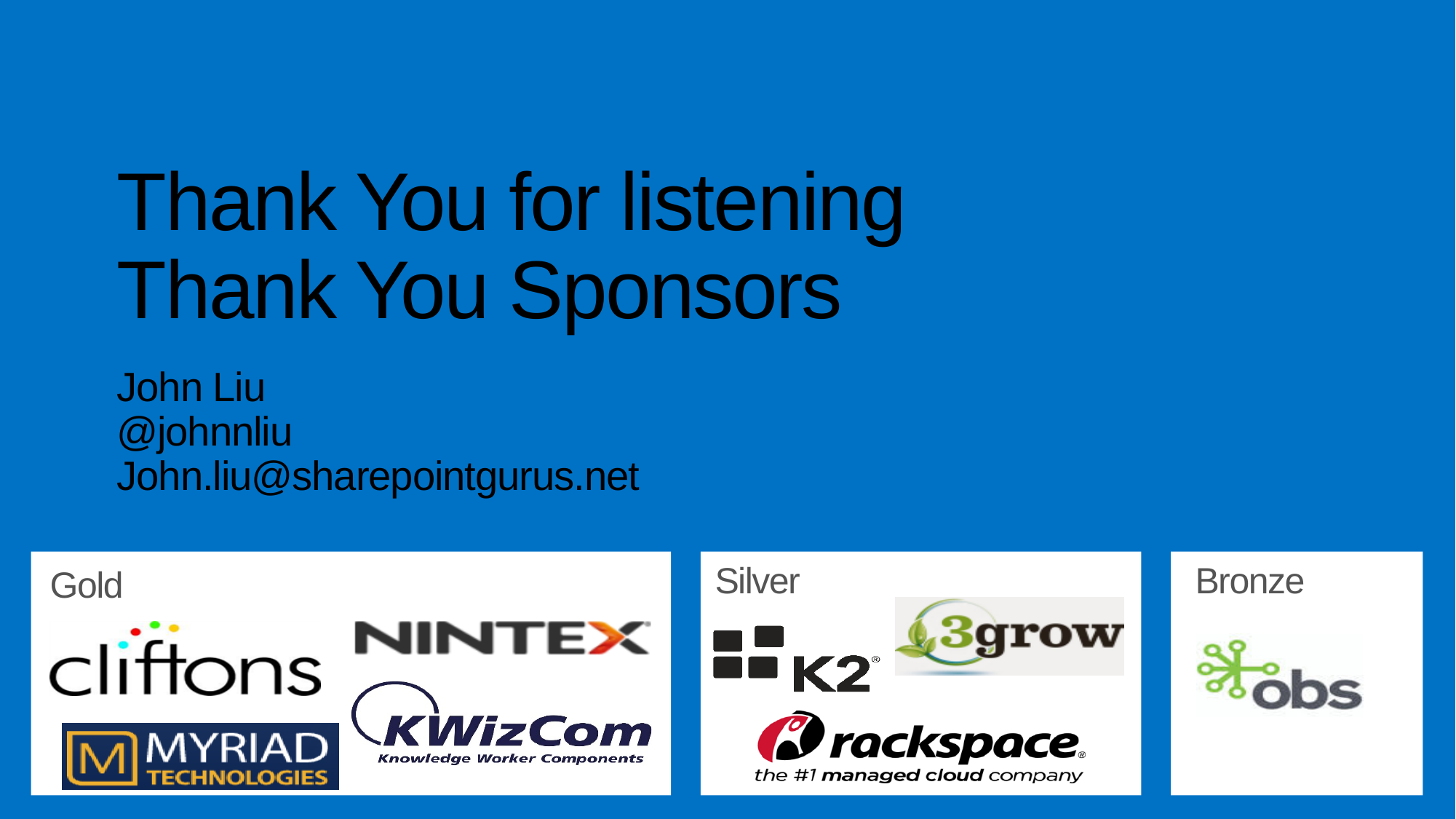

# Thank You for listening Thank You Sponsors
John Liu
@johnnliu
John.liu@sharepointgurus.net